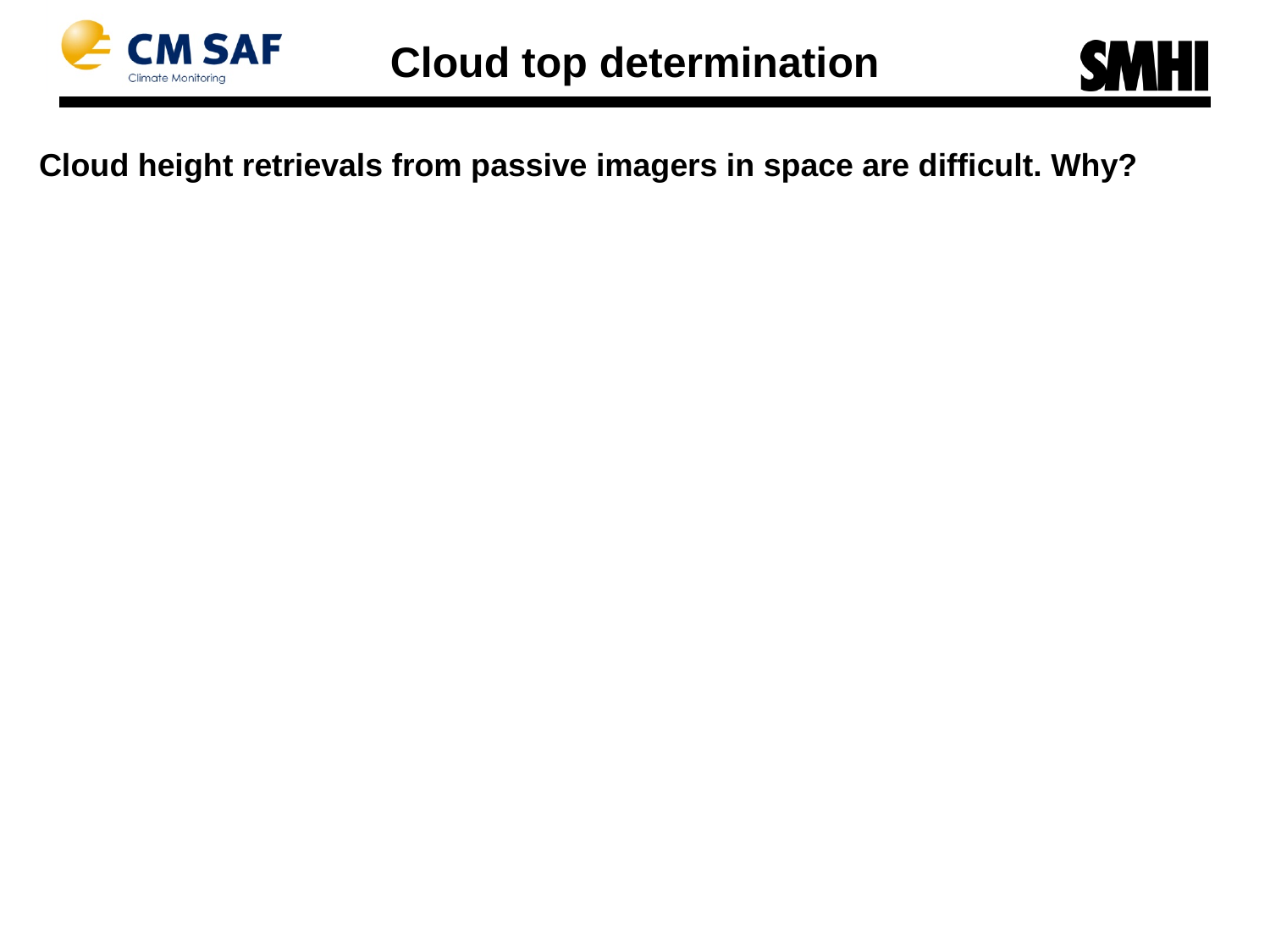

Cloud top determination
Cloud height retrievals from passive imagers in space are difficult. Why?